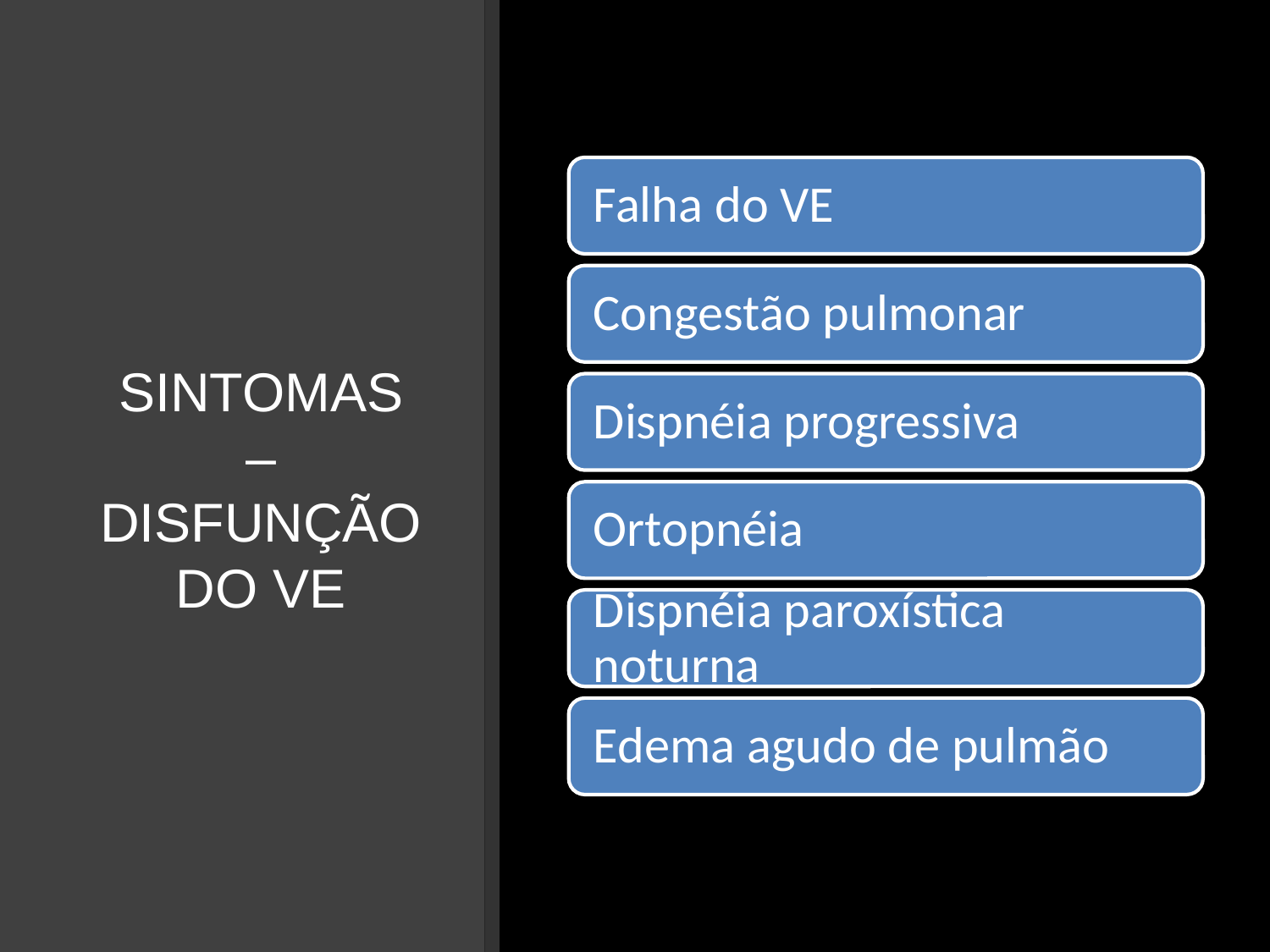

Falha do VE
Congestão pulmonar
Dispnéia progressiva
Ortopnéia
Dispnéia paroxística noturna
Edema agudo de pulmão
# SINTOMAS – DISFUNÇÃO DO VE